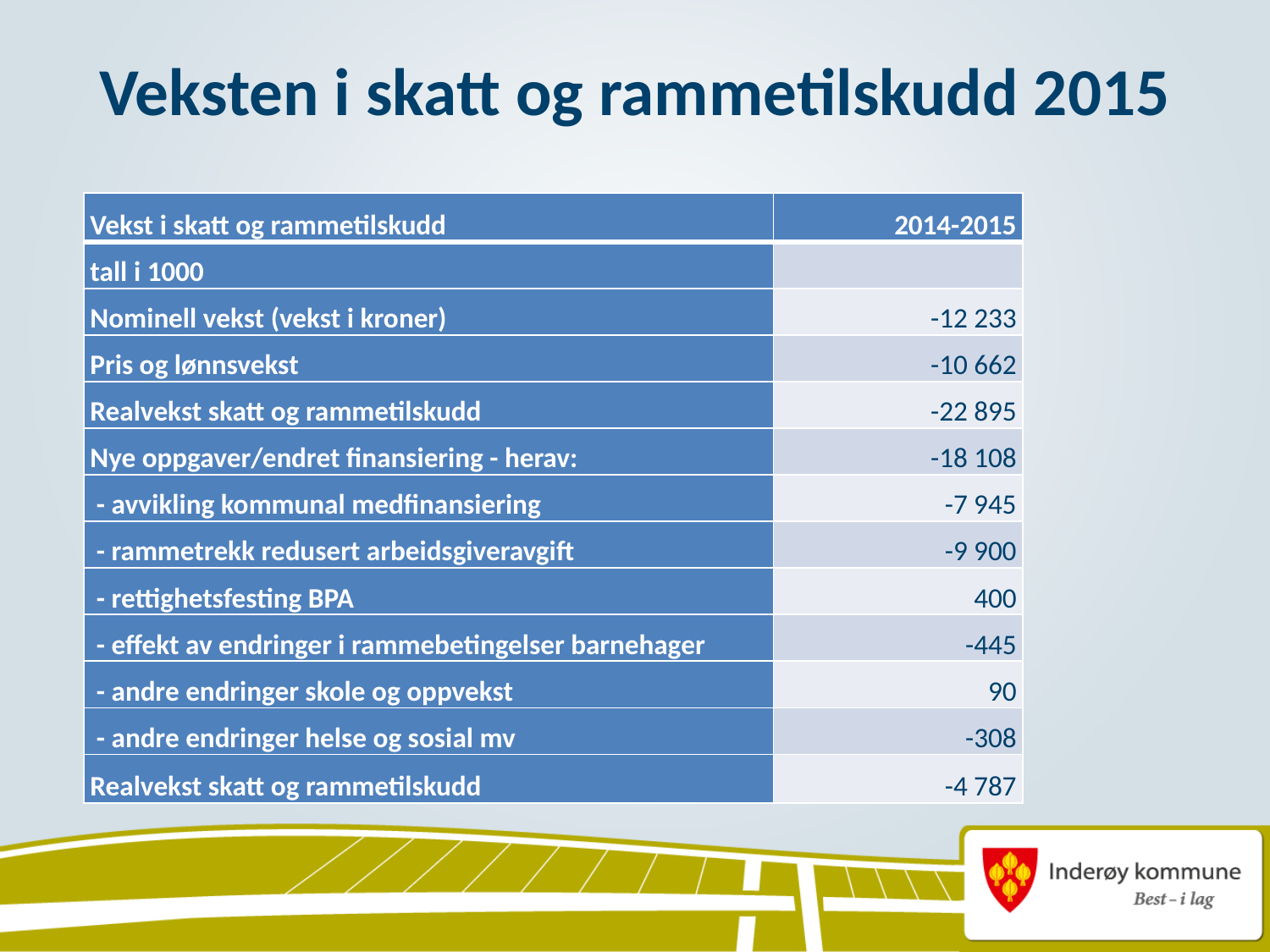

# Veksten i skatt og rammetilskudd 2015

| Vekst i skatt og rammetilskudd | 2014-2015 |
| --- | --- |
| tall i 1000 |  |
| Nominell vekst (vekst i kroner) | -12 233 |
| Pris og lønnsvekst | -10 662 |
| Realvekst skatt og rammetilskudd | -22 895 |
| Nye oppgaver/endret finansiering - herav: | -18 108 |
| - avvikling kommunal medfinansiering | -7 945 |
| - rammetrekk redusert arbeidsgiveravgift | -9 900 |
| - rettighetsfesting BPA | 400 |
| - effekt av endringer i rammebetingelser barnehager | -445 |
| - andre endringer skole og oppvekst | 90 |
| - andre endringer helse og sosial mv | -308 |
| Realvekst skatt og rammetilskudd | -4 787 |